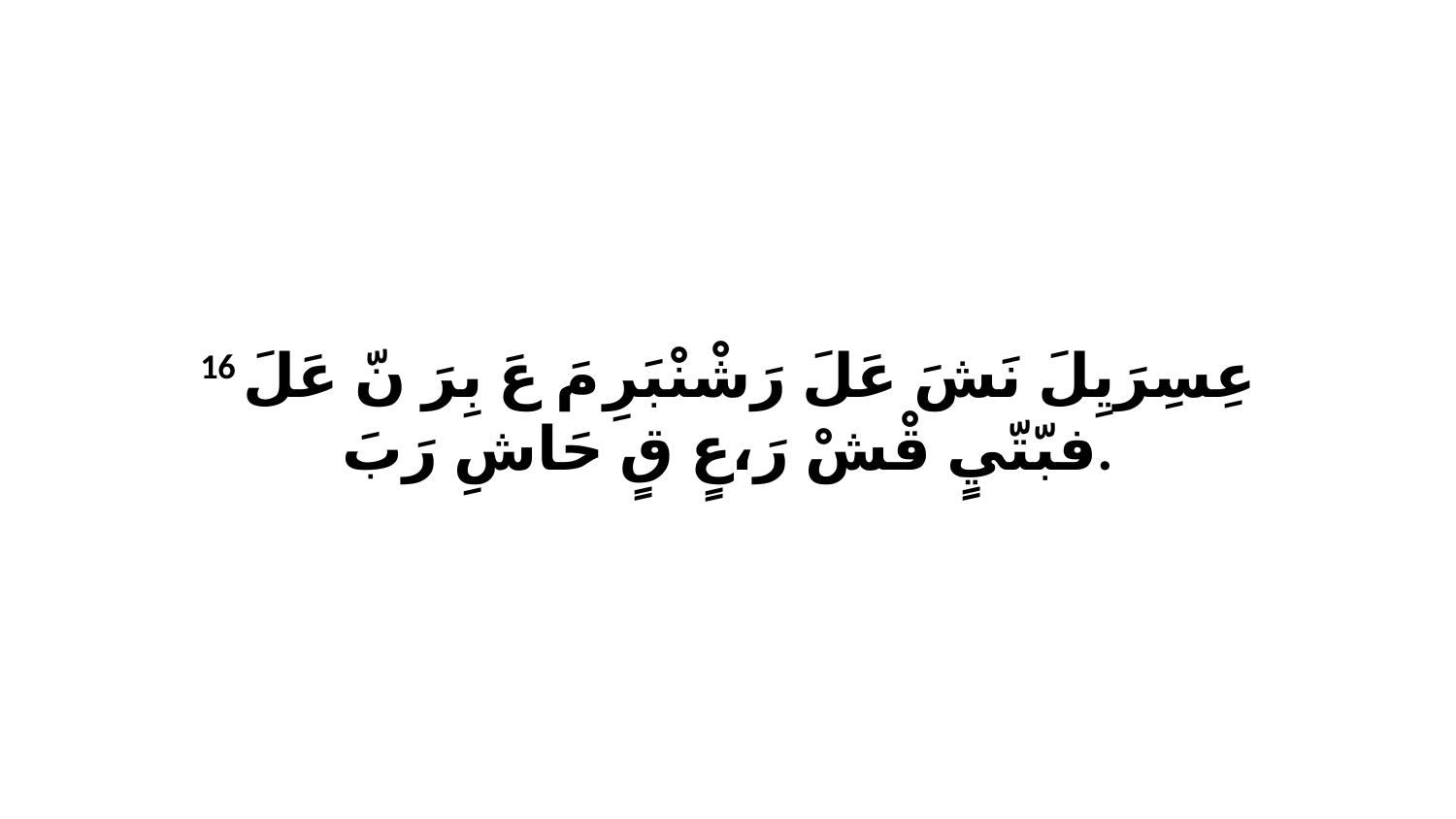

16 عِسِرَيِلَ نَشَ عَلَ رَشْنْبَرِ مَ عَ بِرَ نّ عَلَ فبّتّيٍ قْشْ رَ،عٍ قٍ حَاشِ رَبَ.